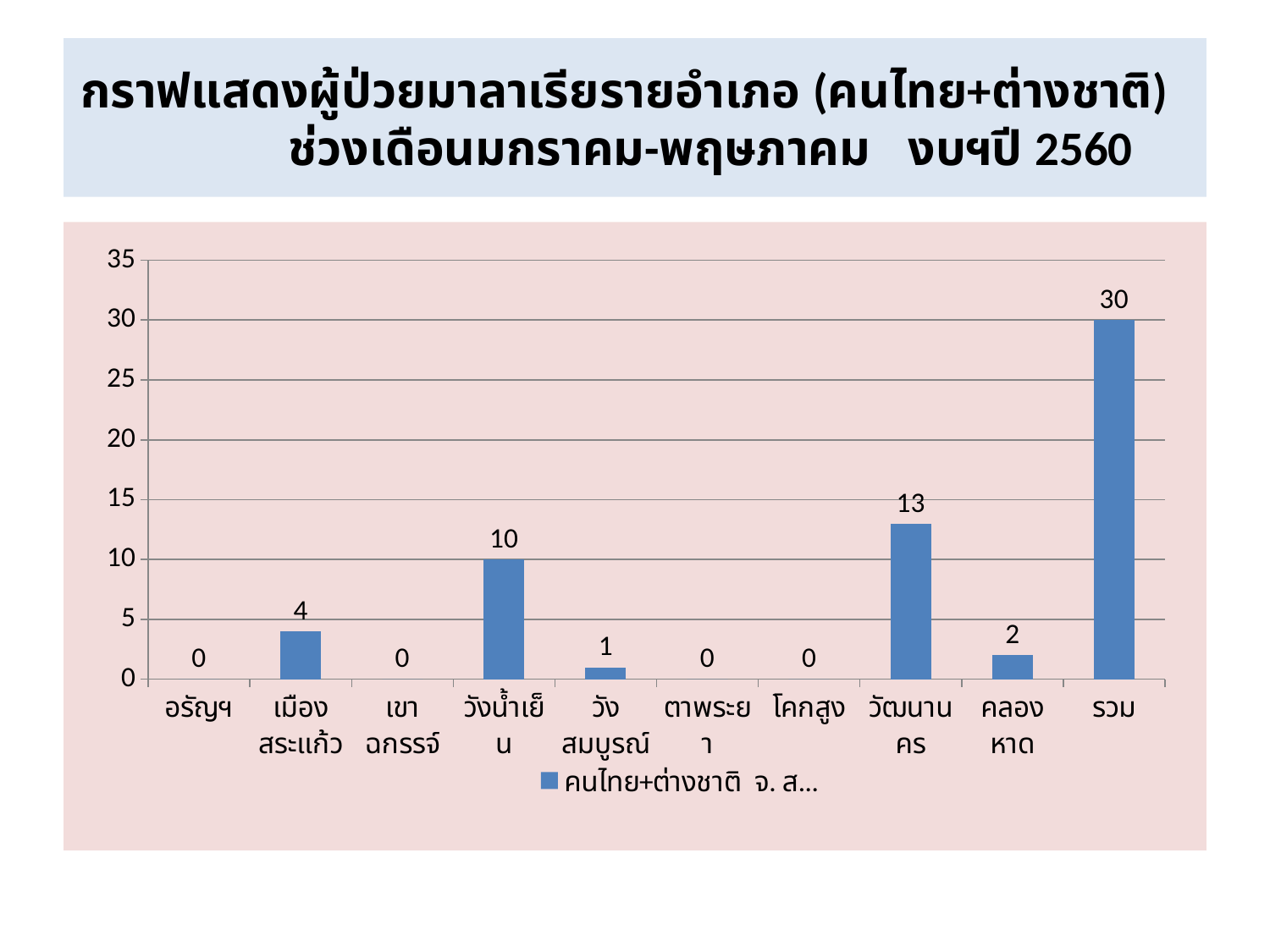

# กราฟแสดงผู้ป่วยมาลาเรียรายอำเภอ (คนไทย+ต่างชาติ)                 ช่วงเดือนมกราคม-พฤษภาคม   งบฯปี 2560

### Chart

| Category | คนไทย+ต่างชาติ  จ. สระแก้ว |
|---|---|
| อรัญฯ | 0.0 |
| เมืองสระแก้ว | 4.0 |
| เขาฉกรรจ์ | 0.0 |
| วังน้ำเย็น | 10.0 |
| วังสมบูรณ์ | 1.0 |
| ตาพระยา | 0.0 |
| โคกสูง | 0.0 |
| วัฒนานคร | 13.0 |
| คลองหาด | 2.0 |
| รวม | 30.0 |